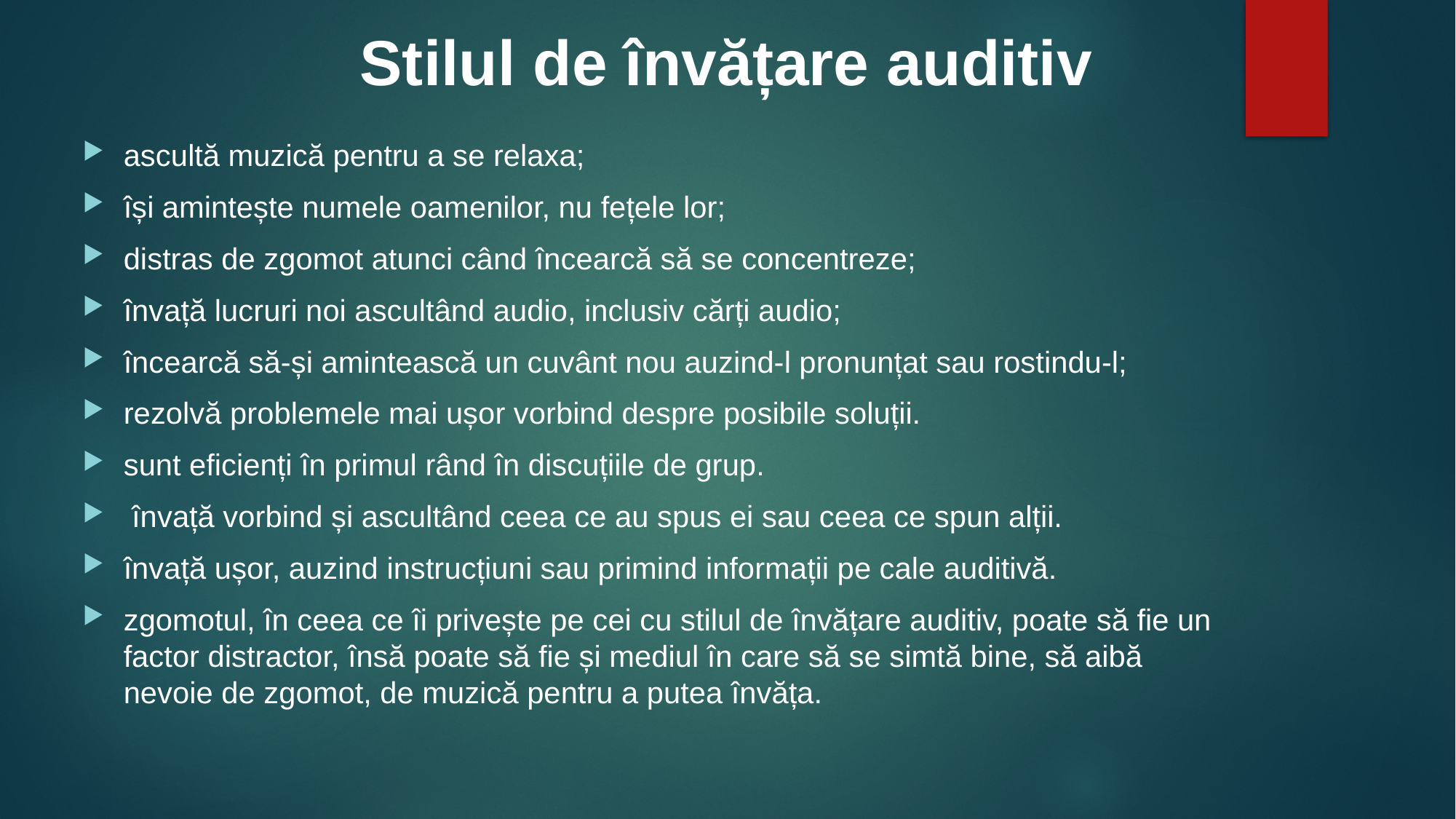

# Stilul de învățare auditiv
ascultă muzică pentru a se relaxa;
își amintește numele oamenilor, nu fețele lor;
distras de zgomot atunci când încearcă să se concentreze;
învață lucruri noi ascultând audio, inclusiv cărți audio;
încearcă să-și amintească un cuvânt nou auzind-l pronunțat sau rostindu-l;
rezolvă problemele mai ușor vorbind despre posibile soluții.
sunt eficienți în primul rând în discuțiile de grup.
 învață vorbind și ascultând ceea ce au spus ei sau ceea ce spun alții.
învață ușor, auzind instrucțiuni sau primind informații pe cale auditivă.
zgomotul, în ceea ce îi privește pe cei cu stilul de învățare auditiv, poate să fie un factor distractor, însă poate să fie și mediul în care să se simtă bine, să aibă nevoie de zgomot, de muzică pentru a putea învăța.